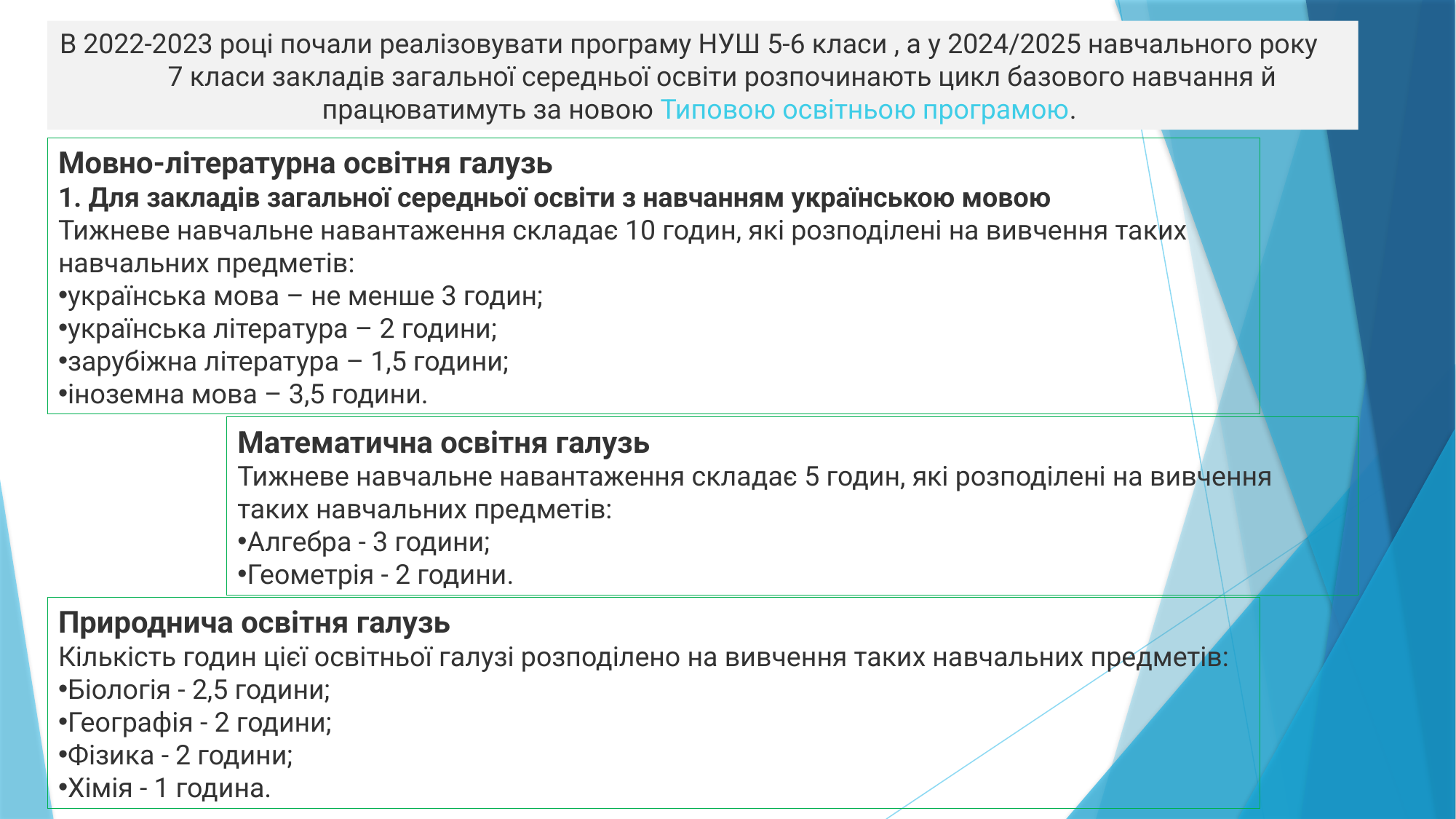

В 2022-2023 році почали реалізовувати програму НУШ 5-6 класи , а у 2024/2025 навчального року           7 класи закладів загальної середньої освіти розпочинають цикл базового навчання й працюватимуть за новою Типовою освітньою програмою.
Мовно-літературна освітня галузь
1. Для закладів загальної середньої освіти з навчанням українською мовою
Тижневе навчальне навантаження складає 10 годин, які розподілені на вивчення таких навчальних предметів:
українська мова – не менше 3 годин;
українська література – 2 години;
зарубіжна література – 1,5 години;
іноземна мова – 3,5 години.
Математична освітня галузь
Тижневе навчальне навантаження складає 5 годин, які розподілені на вивчення таких навчальних предметів:
Алгебра - 3 години;
Геометрія - 2 години.
Природнича освітня галузь
Кількість годин цієї освітньої галузі розподілено на вивчення таких навчальних предметів:
Біологія - 2,5 години;
Географія - 2 години;
Фізика - 2 години;
Хімія - 1 година.